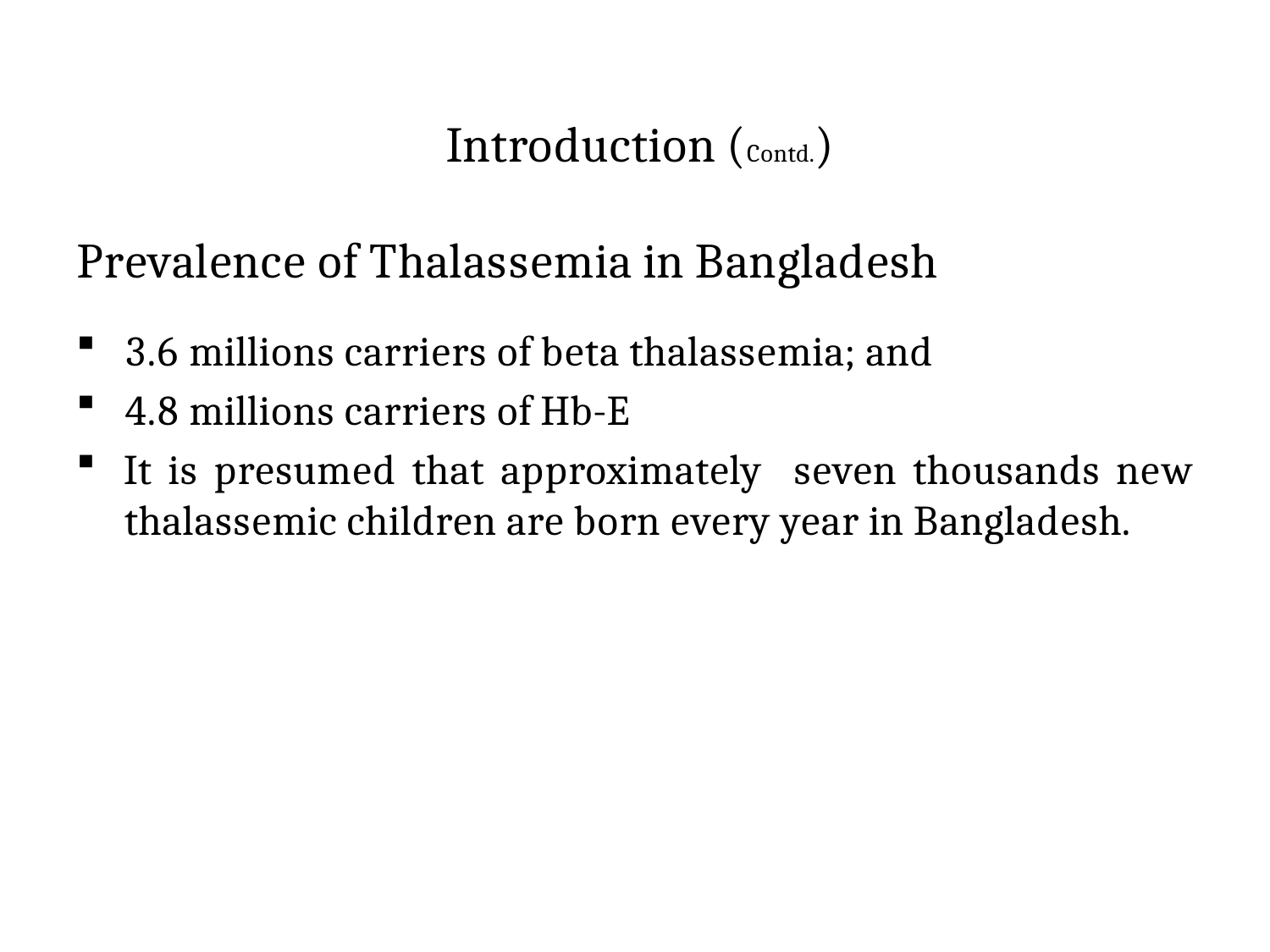

# Introduction (Contd.)
Prevalence of Thalassemia in Bangladesh

3.6 millions carriers of beta thalassemia; and
4.8 millions carriers of Hb-E
It is presumed that approximately  seven thousands new thalassemic children are born every year in Bangladesh.